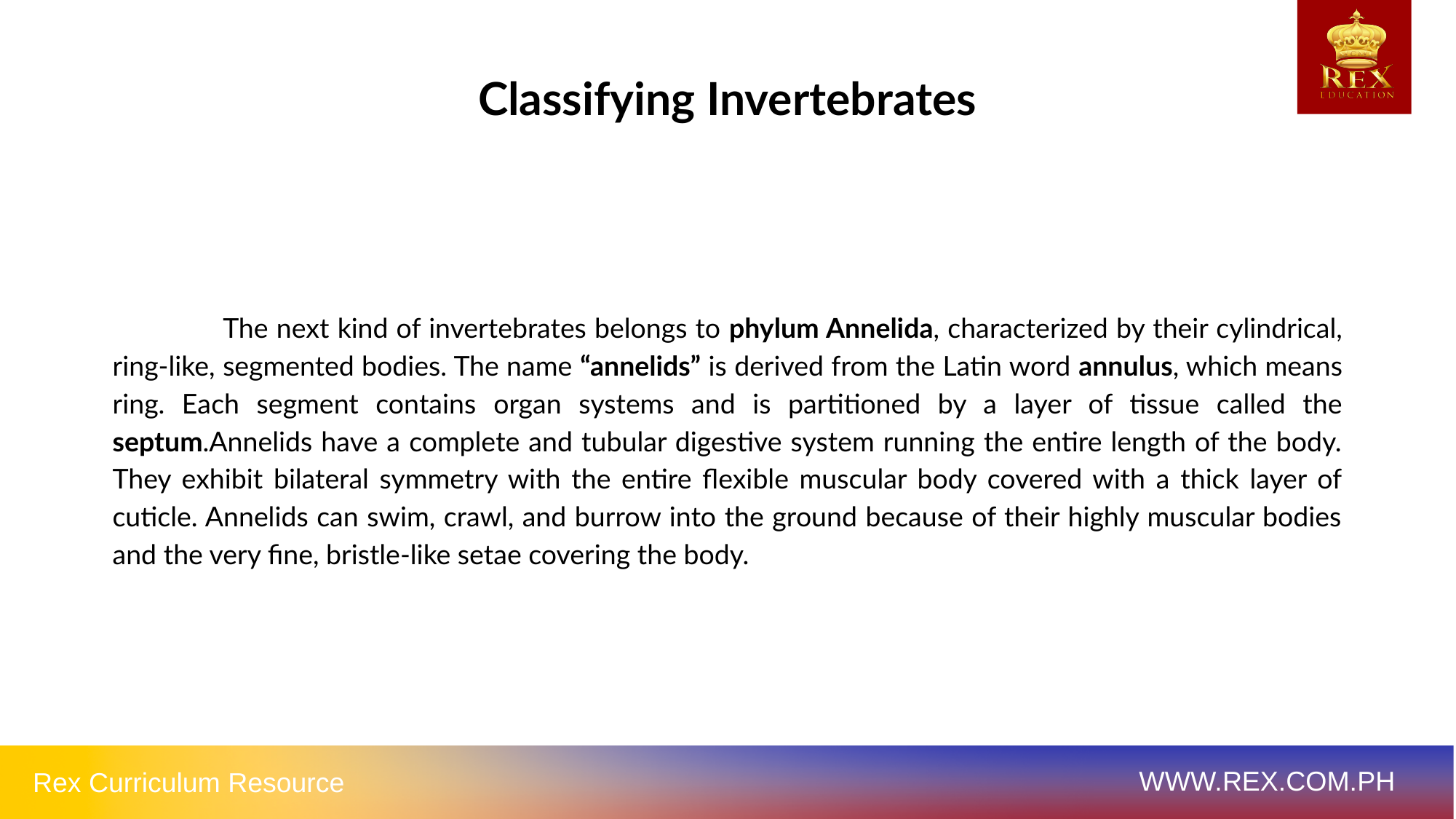

Classifying Invertebrates
# The next kind of invertebrates belongs to phylum Annelida, characterized by their cylindrical, ring-like, segmented bodies. The name “annelids” is derived from the Latin word annulus, which means ring. Each segment contains organ systems and is partitioned by a layer of tissue called the septum.Annelids have a complete and tubular digestive system running the entire length of the body. They exhibit bilateral symmetry with the entire flexible muscular body covered with a thick layer of cuticle. Annelids can swim, crawl, and burrow into the ground because of their highly muscular bodies and the very fine, bristle-like setae covering the body.